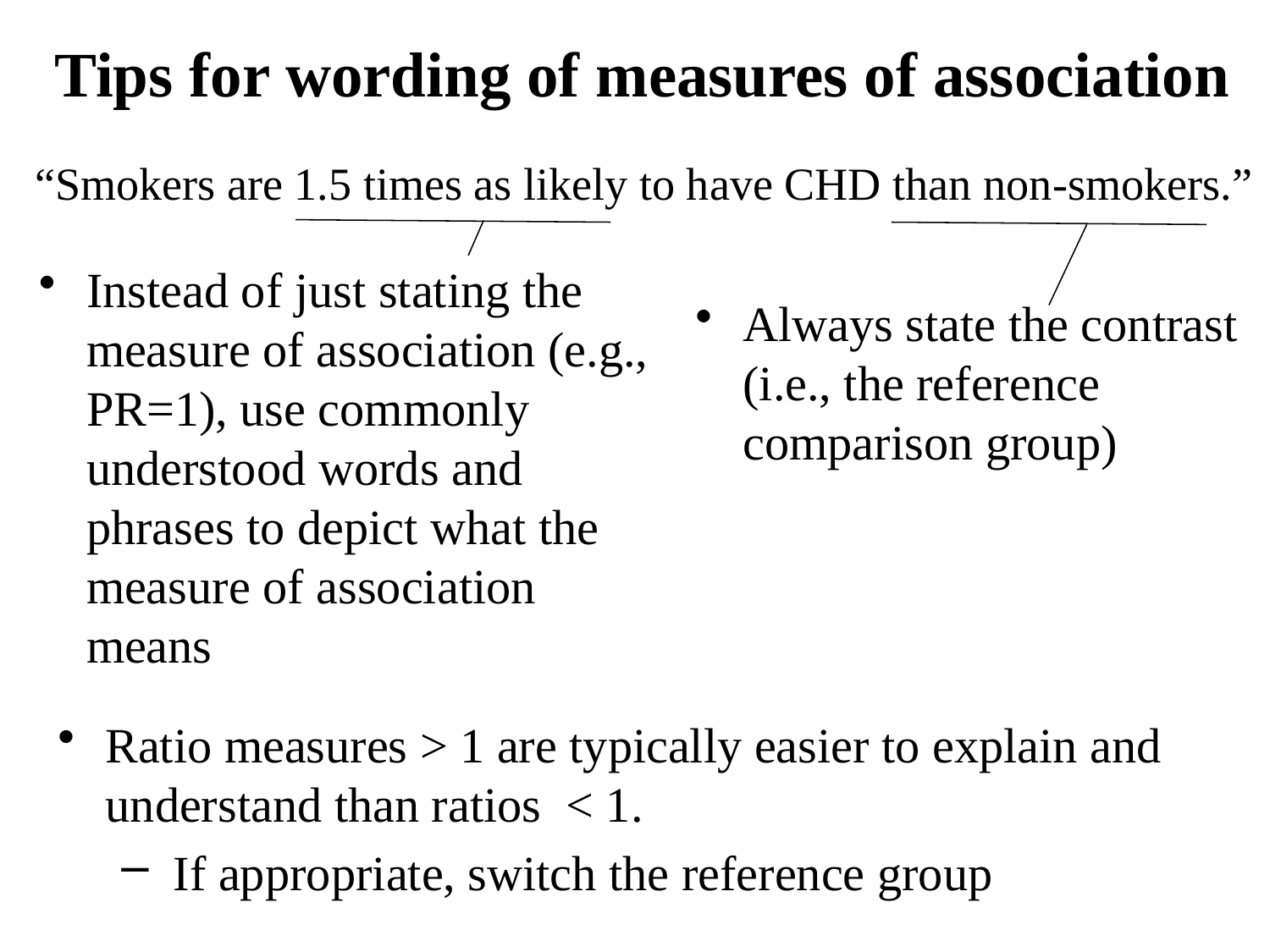

# Tips for wording of measures of association
“Smokers are 1.5 times as likely to have CHD than non-smokers.”

Instead of just stating the measure of association (e.g., PR=1), use commonly understood words and phrases to depict what the measure of association means
Always state the contrast (i.e., the reference comparison group)
Ratio measures > 1 are typically easier to explain and understand than ratios  < 1.
 If appropriate, switch the reference group